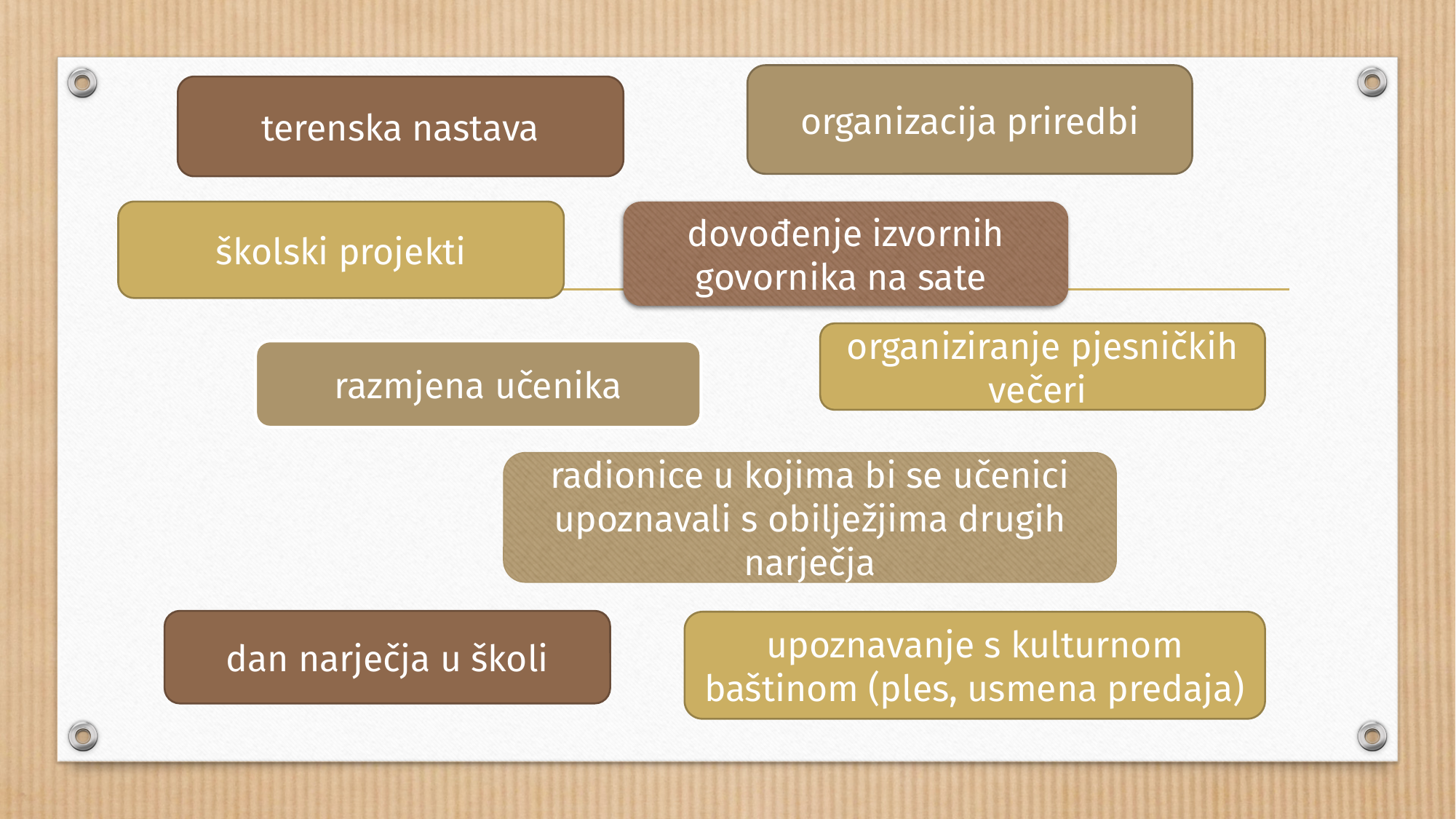

organizacija priredbi
terenska nastava
školski projekti
dovođenje izvornih govornika na sate
organiziranje pjesničkih večeri
razmjena učenika
radionice u kojima bi se učenici upoznavali s obilježjima drugih narječja
dan narječja u školi
upoznavanje s kulturnom baštinom (ples, usmena predaja)